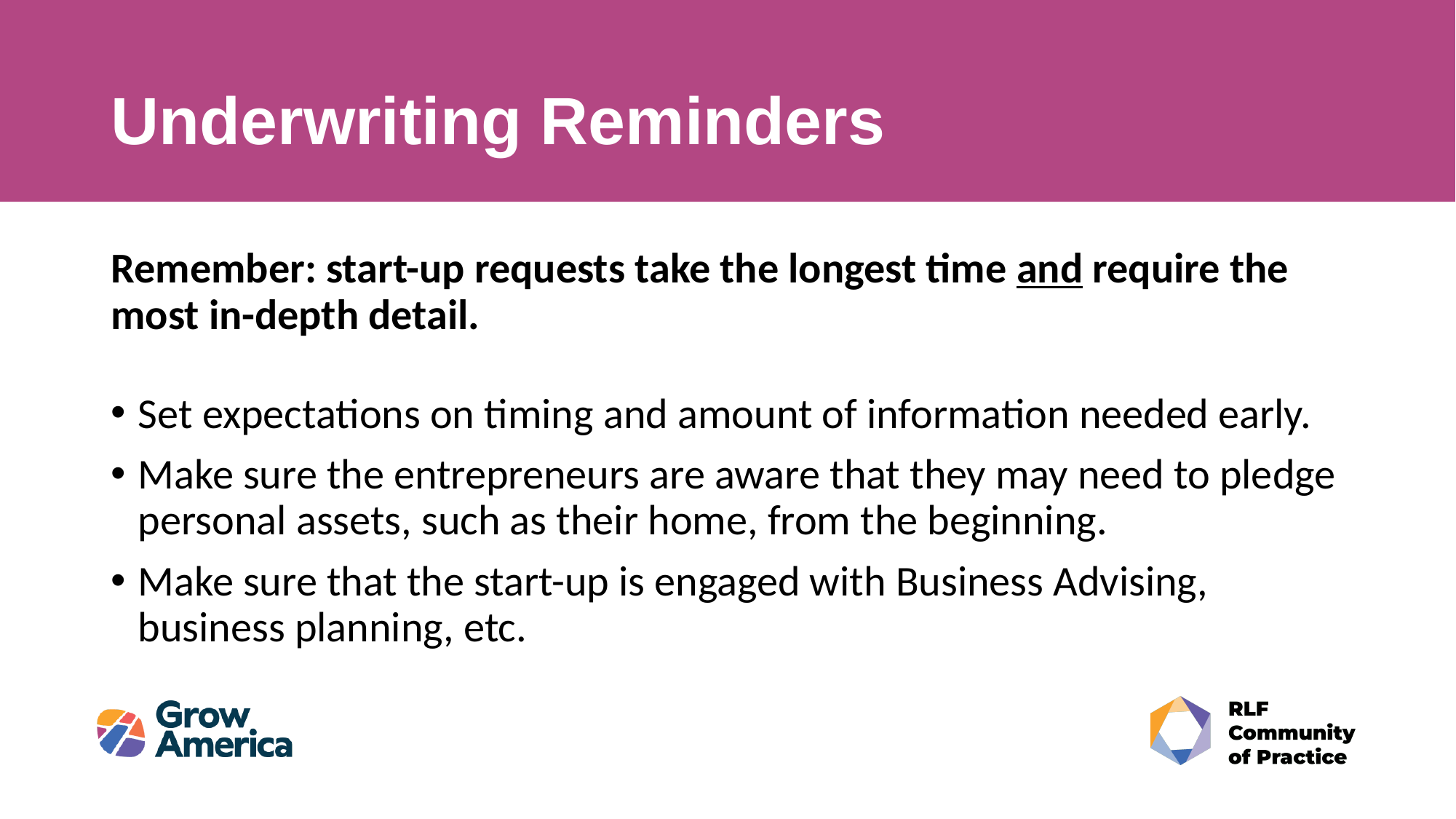

# Underwriting Reminders
Remember: start-up requests take the longest time and require the most in-depth detail.

Set expectations on timing and amount of information needed early.
Make sure the entrepreneurs are aware that they may need to pledge personal assets, such as their home, from the beginning.
Make sure that the start-up is engaged with Business Advising, business planning, etc.